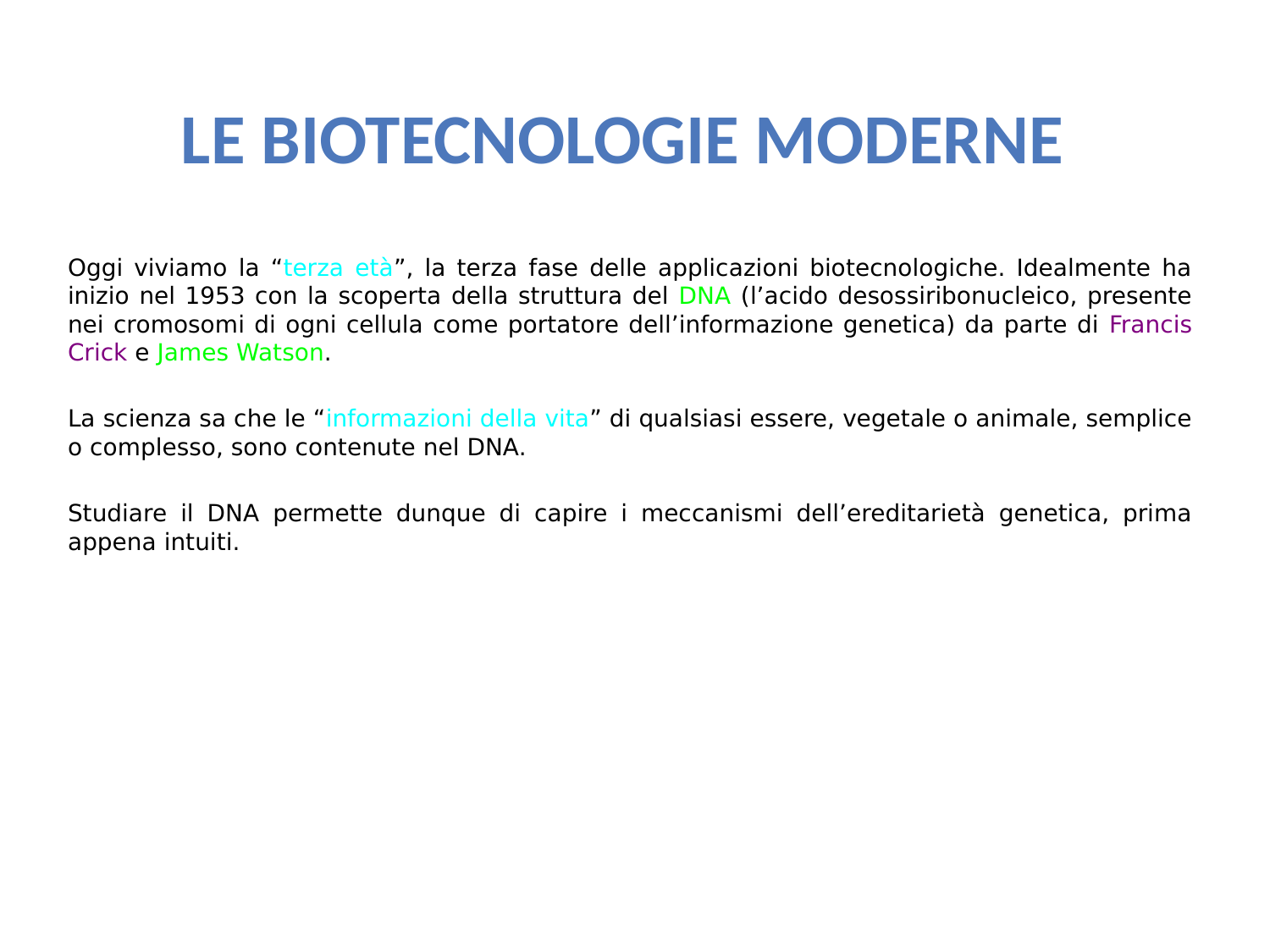

# LE BIOTECNOLOGIE MODERNE
Oggi viviamo la “terza età”, la terza fase delle applicazioni biotecnologiche. Idealmente ha inizio nel 1953 con la scoperta della struttura del DNA (l’acido desossiribonucleico, presente nei cromosomi di ogni cellula come portatore dell’informazione genetica) da parte di Francis Crick e James Watson.

La scienza sa che le “informazioni della vita” di qualsiasi essere, vegetale o animale, semplice o complesso, sono contenute nel DNA.

Studiare il DNA permette dunque di capire i meccanismi dell’ereditarietà genetica, prima appena intuiti.